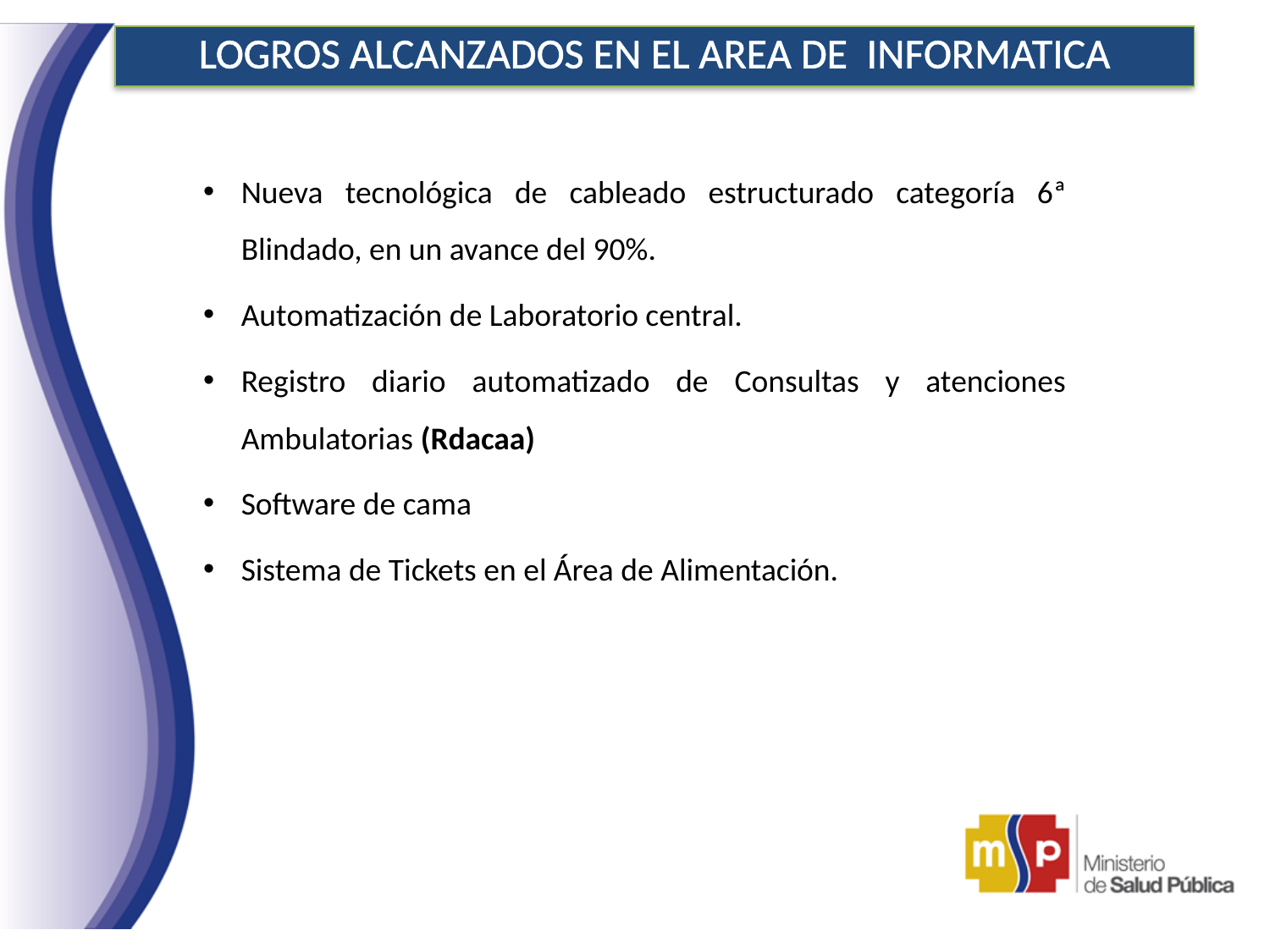

# LOGROS ALCANZADOS EN EL AREA DE  INFORMATICA
Nueva tecnológica de cableado estructurado categoría 6ª Blindado, en un avance del 90%.
Automatización de Laboratorio central.
Registro diario automatizado de Consultas y atenciones Ambulatorias (Rdacaa)
Software de cama
Sistema de Tickets en el Área de Alimentación.